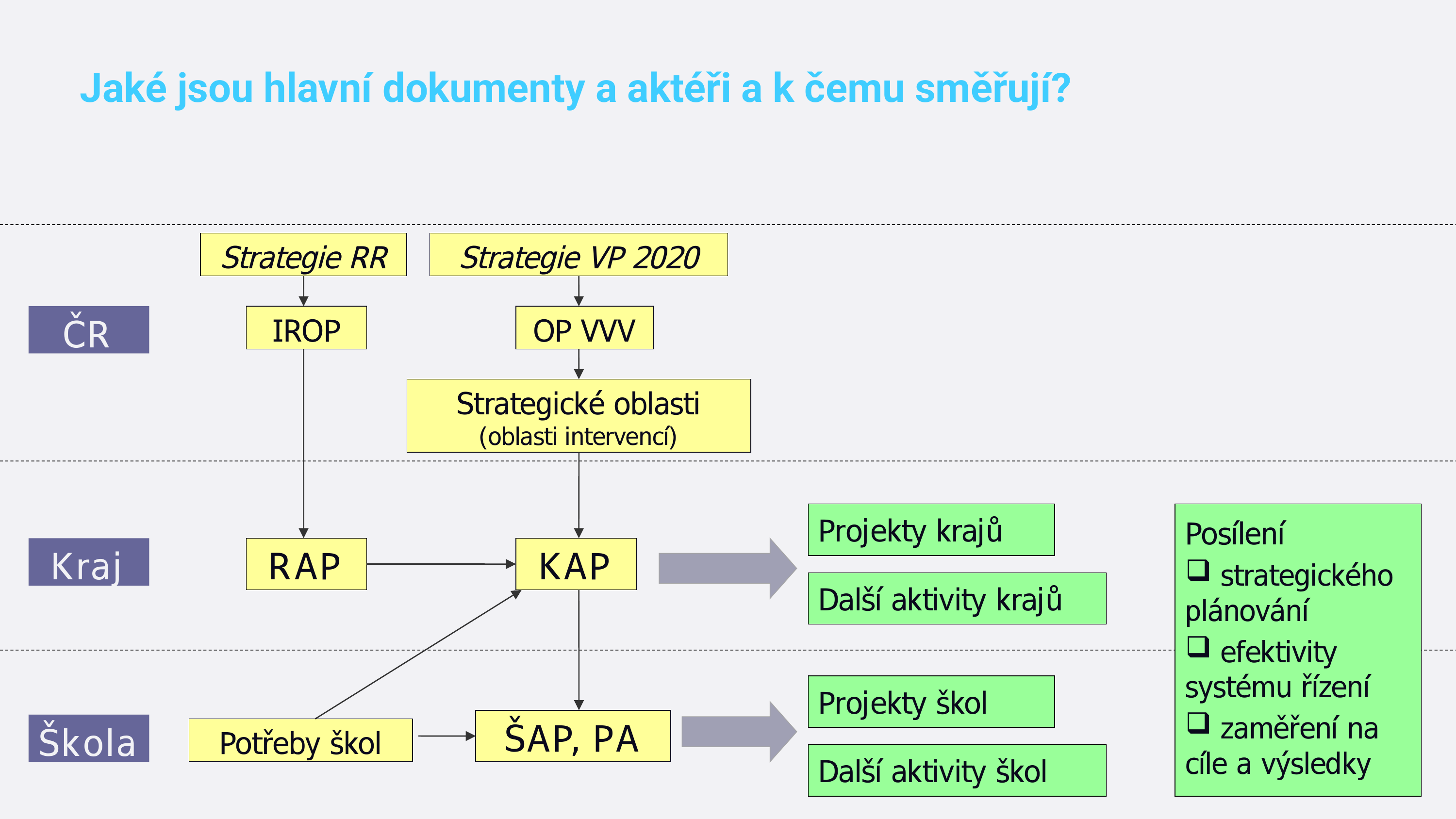

Jaké jsou hlavní dokumenty a aktéři a k čemu směřují?

Strategie RR
Strategie VP 2020

ČR
IROP
OP VVV

Strategické oblasti
(oblasti intervencí)

Projekty krajů
Posílení
 strategického plánování
 efektivity systému řízení
 zaměření na cíle a výsledky
RAP
KAP
Kraj

Další aktivity krajů

Projekty škol

ŠAP, PA
Škola
Potřeby škol

Další aktivity škol